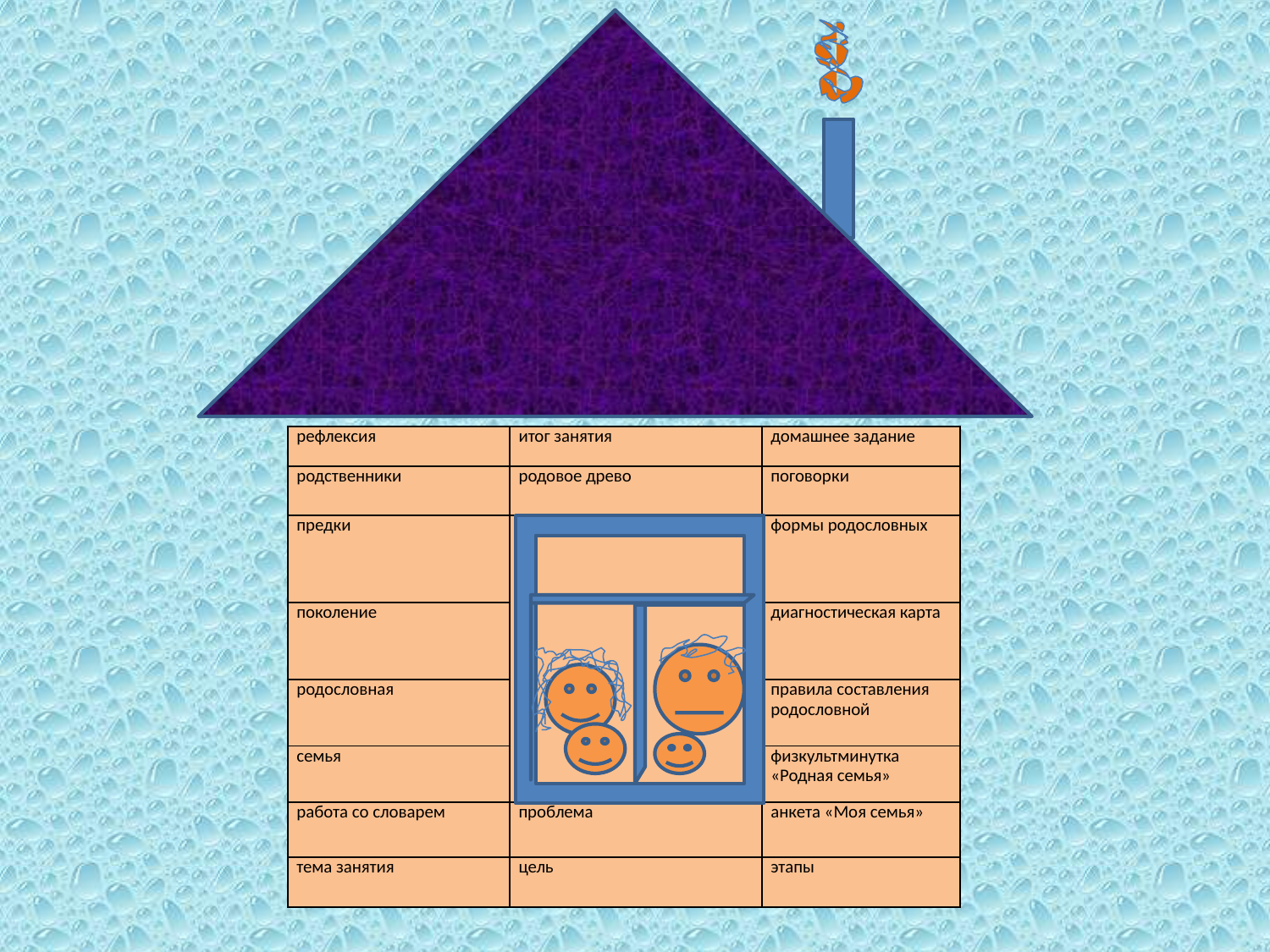

| рефлексия | итог занятия | домашнее задание |
| --- | --- | --- |
| родственники | родовое древо | поговорки |
| предки |  | формы родословных |
| поколение |  | диагностическая карта |
| родословная |  | правила составления родословной |
| семья |  | физкультминутка «Родная семья» |
| работа со словарем | проблема | анкета «Моя семья» |
| тема занятия | цель | этапы |